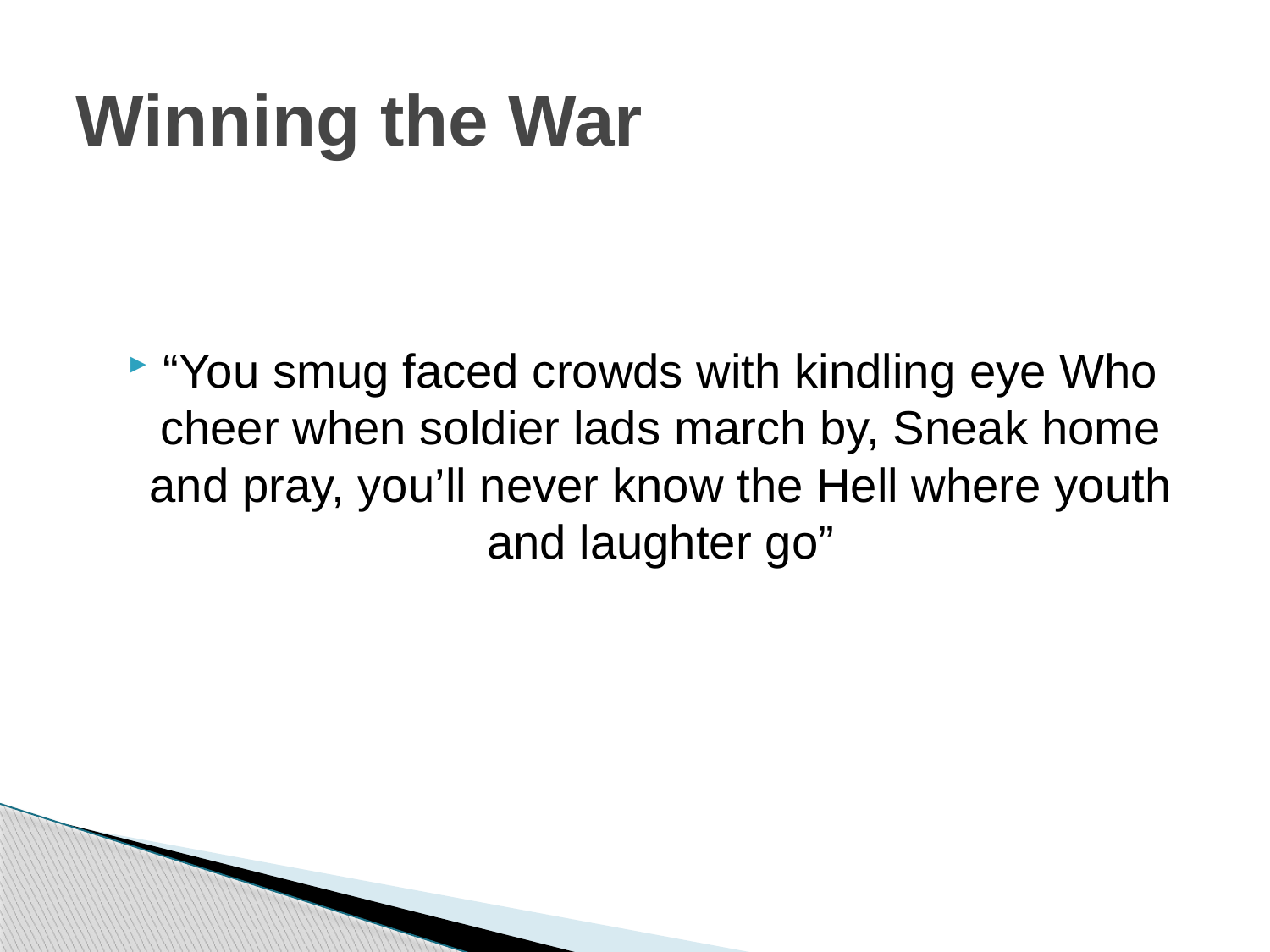

# Winning the War

“You smug faced crowds with kindling eye Who cheer when soldier lads march by, Sneak home and pray, you’ll never know the Hell where youth and laughter go”